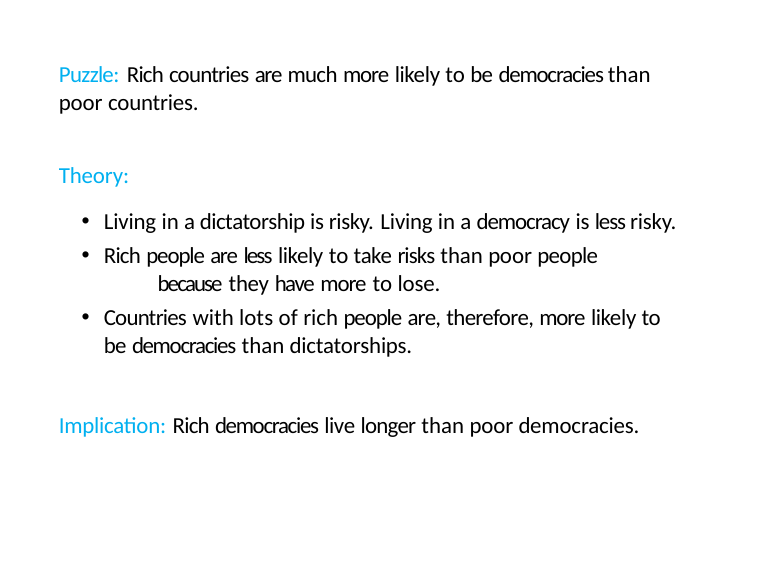

# Puzzle: Rich countries are much more likely to be democracies than poor countries.
Theory:
Living in a dictatorship is risky. Living in a democracy is less risky.
Rich people are less likely to take risks than poor people 	because they have more to lose.
Countries with lots of rich people are, therefore, more likely to 	be democracies than dictatorships.

Implication: Rich democracies live longer than poor democracies.